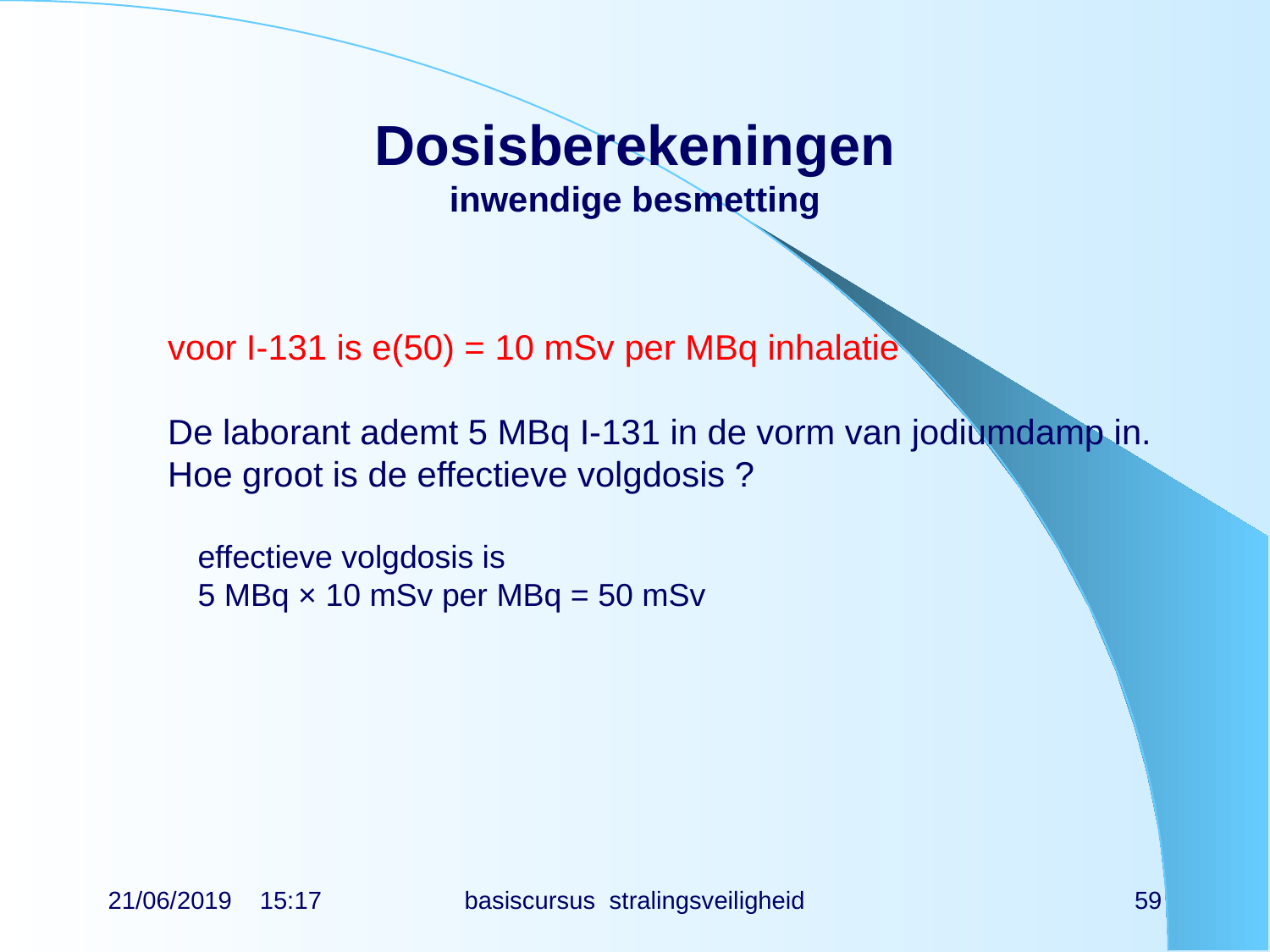

# Dosisberekeningen inwendige besmetting

voor I-131 is e(50) = 10 mSv per MBq inhalatie

De laborant ademt 5 MBq I-131 in de vorm van jodiumdamp in.
Hoe groot is de effectieve volgdosis ?

effectieve volgdosis is
5 MBq × 10 mSv per MBq = 50 mSv
21/06/2019    15:17
basiscursus  stralingsveiligheid
59